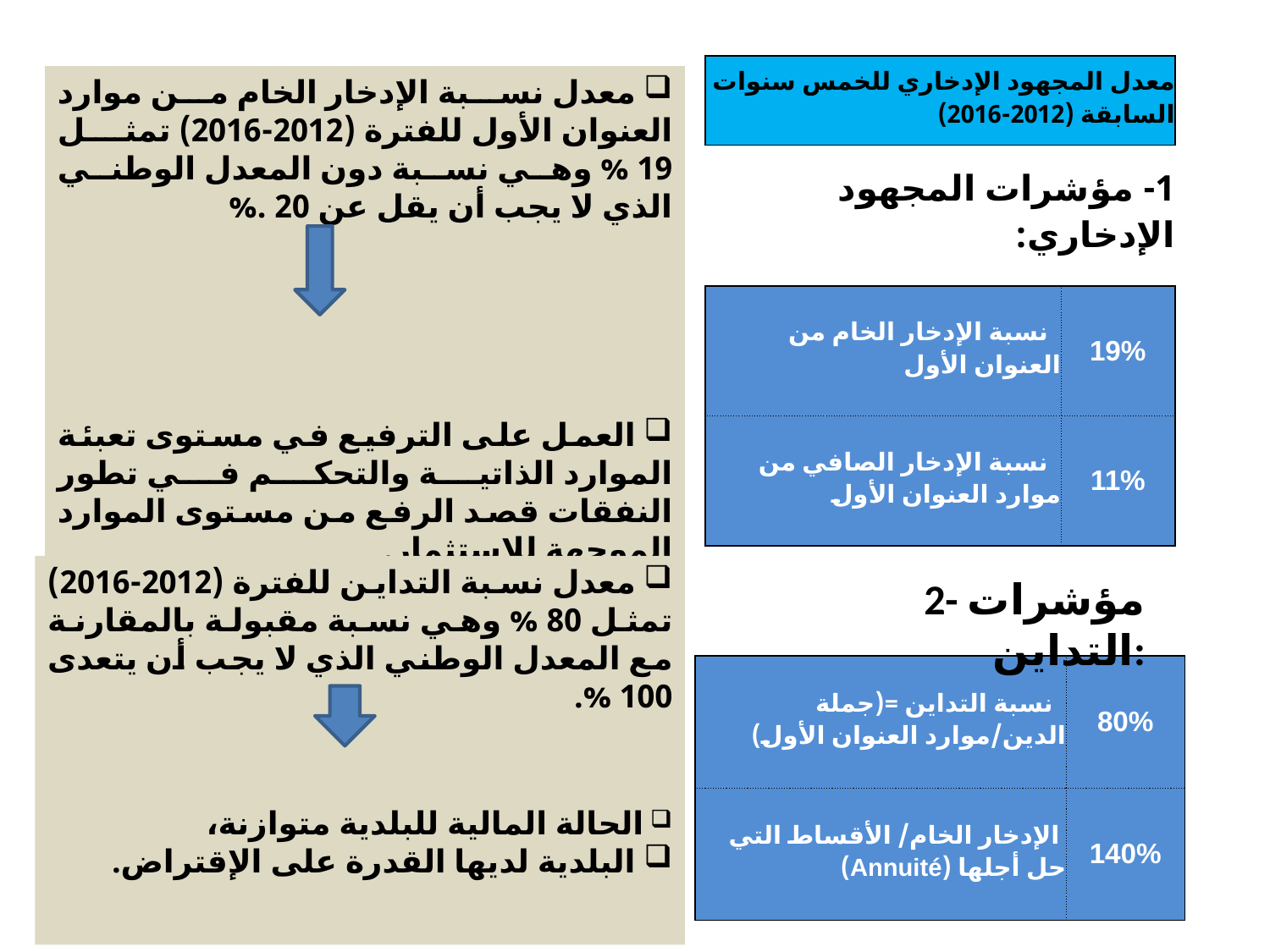

| معدل المجهود الإدخاري للخمس سنوات السابقة (2012-2016) |  |
| --- | --- |
| 1- مؤشرات المجهود الإدخاري: |  |
| نسبة الإدخار الخام من العنوان الأول | 19% |
| نسبة الإدخار الصافي من موارد العنوان الأول | 11% |
 معدل نسبة الإدخار الخام من موارد العنوان الأول للفترة (2012-2016) تمثل 19 % وهي نسبة دون المعدل الوطني الذي لا يجب أن يقل عن 20 .%

 العمل على الترفيع في مستوى تعبئة الموارد الذاتية والتحكم في تطور النفقات قصد الرفع من مستوى الموارد الموجهة للإستثمار.

 معدل نسبة التداين للفترة (2012-2016) تمثل 80 % وهي نسبة مقبولة بالمقارنة مع المعدل الوطني الذي لا يجب أن يتعدى 100 %.

 الحالة المالية للبلدية متوازنة،
 البلدية لديها القدرة على الإقتراض.

2- مؤشرات التداين:
| نسبة التداين =(جملة الدين/موارد العنوان الأول) | 80% |
| --- | --- |
| الإدخار الخام/ الأقساط التي حل أجلها (Annuité) | 140% |

 معدل نسبة الإدخار الخام من موارد العنوان الأول للفترة (2013-2015) تمثل 20 %  وهي نسبة مقيولة بالمقارنة مع المعدل الوطني الذي لا يقل عن 20  %.
 نسبة الإدخار الصافي من موارد العنوان الأول للفترة (2013-2015) تمثل 10 %، أي أن الموارد الموجهة للإستثمار ضئيلة.

 العمل على ترفيع مستوى تعبئة الموارد والتحكم في تطور النفقات، قصد الرفع من مستوى الموارد الموجهة للإستثمار.